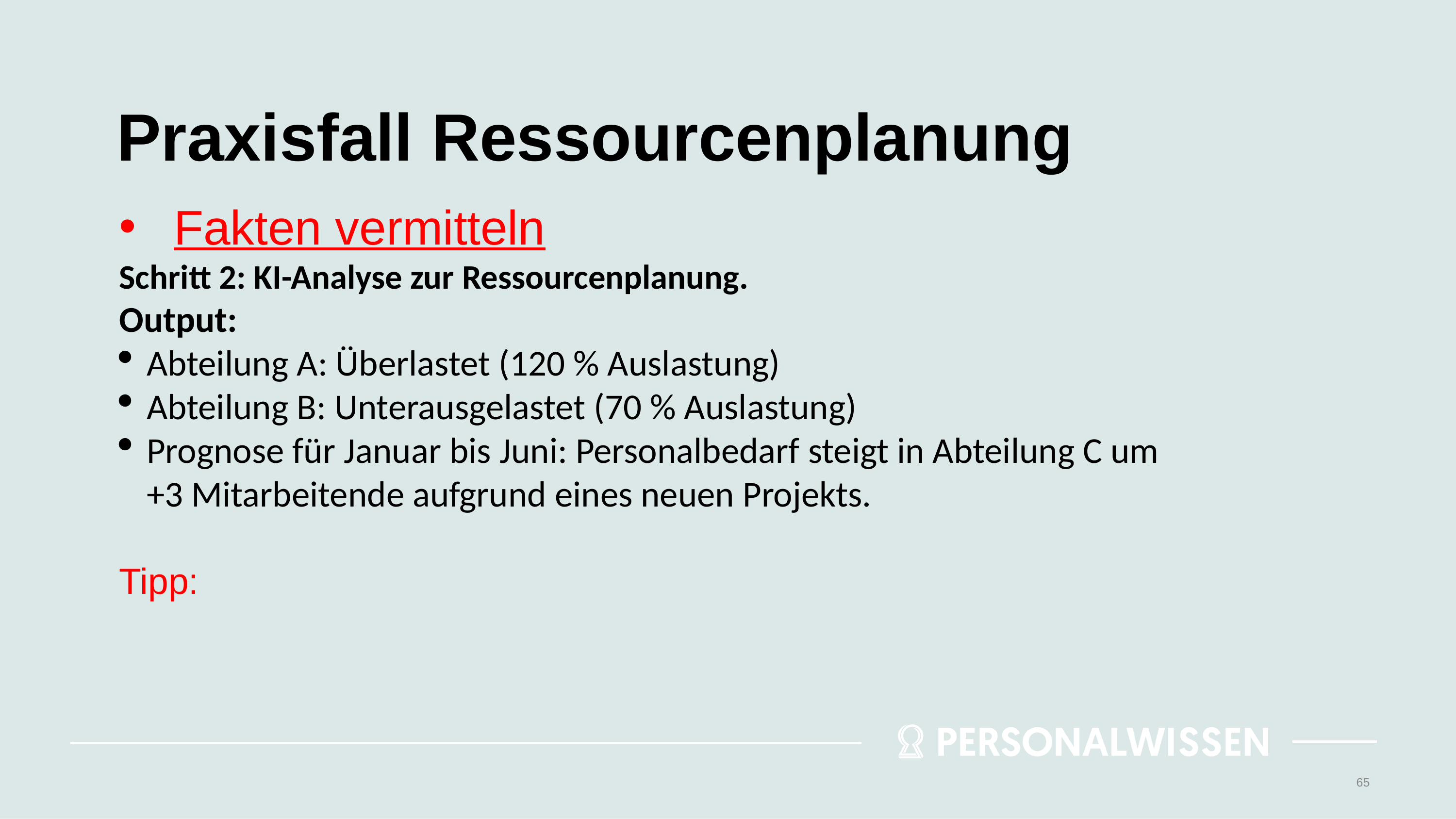

# Praxisfall Ressourcenplanung
Fakten vermitteln
Schritt 2: KI-Analyse zur Ressourcenplanung.
Output:
Abteilung A: Überlastet (120 % Auslastung)
Abteilung B: Unterausgelastet (70 % Auslastung)
Prognose für Januar bis Juni: Personalbedarf steigt in Abteilung C um +3 Mitarbeitende aufgrund eines neuen Projekts.

Tipp:

65